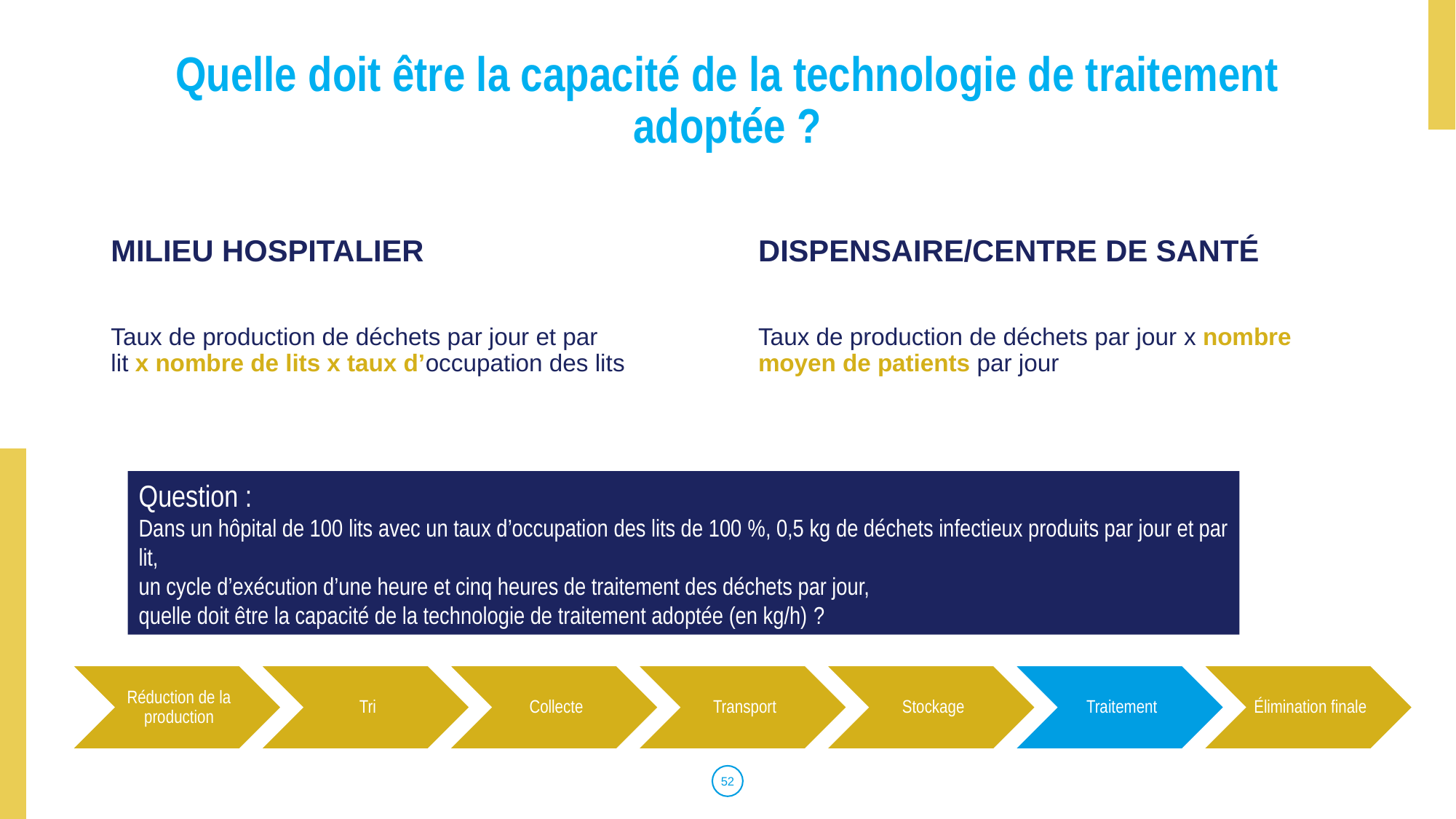

# Quelle doit être la capacité de la technologie de traitement adoptée ?
MILIEU HOSPITALIER

Taux de production de déchets par jour et par lit x nombre de lits x taux d’occupation des lits

DISPENSAIRE/CENTRE DE SANTÉ

Taux de production de déchets par jour x nombre moyen de patients par jour

Question :
Dans un hôpital de 100 lits avec un taux d’occupation des lits de 100 %, 0,5 kg de déchets infectieux produits par jour et par lit,
un cycle d’exécution d’une heure et cinq heures de traitement des déchets par jour,
quelle doit être la capacité de la technologie de traitement adoptée (en kg/h) ?

Réduction de la production

Tri

Collecte

Transport

Stockage

Traitement

Élimination finale
52